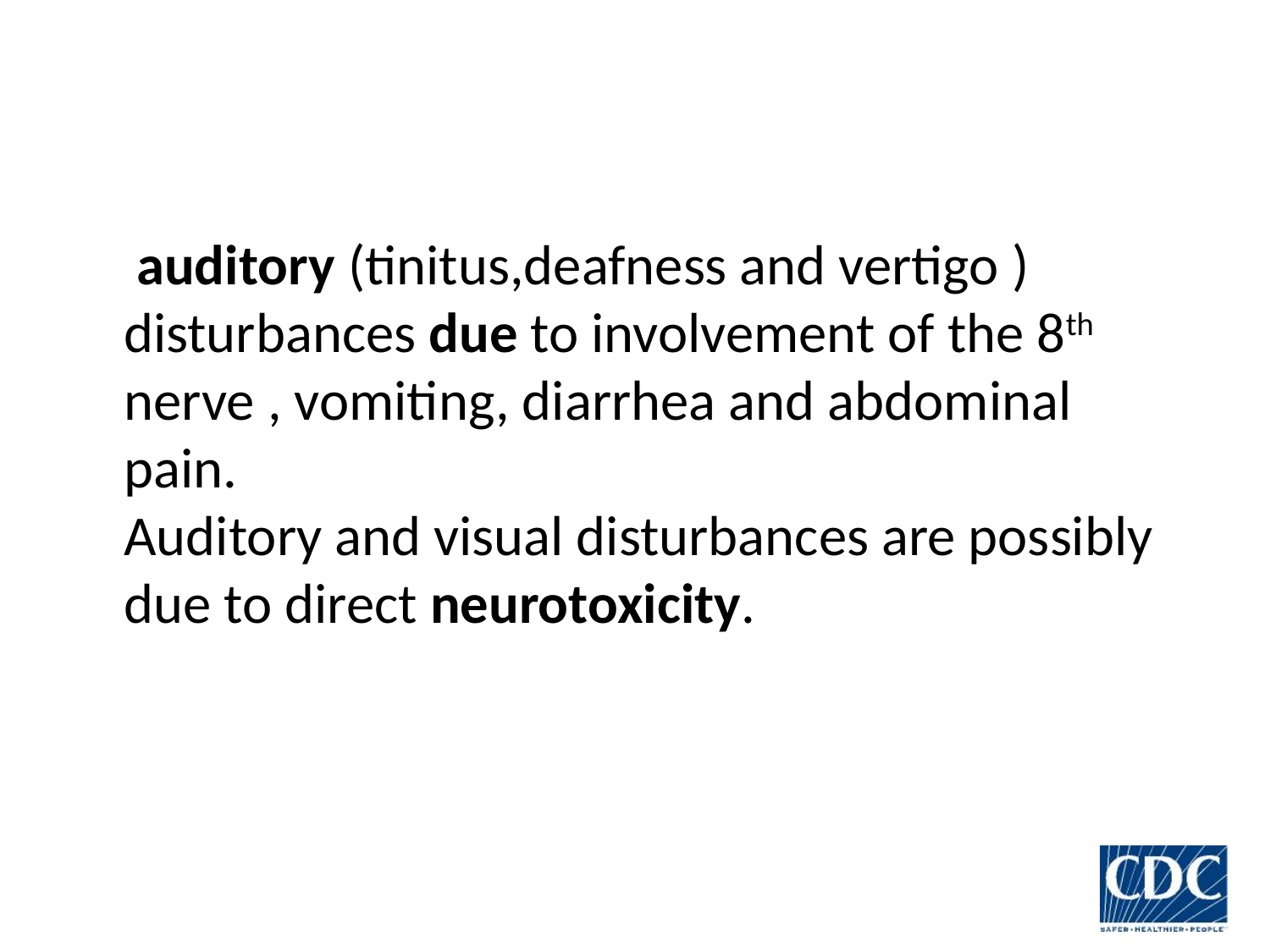

#
	 auditory (tinitus,deafness and vertigo ) disturbances due to involvement of the 8th nerve , vomiting, diarrhea and abdominal pain.
Auditory and visual disturbances are possibly due to direct neurotoxicity.